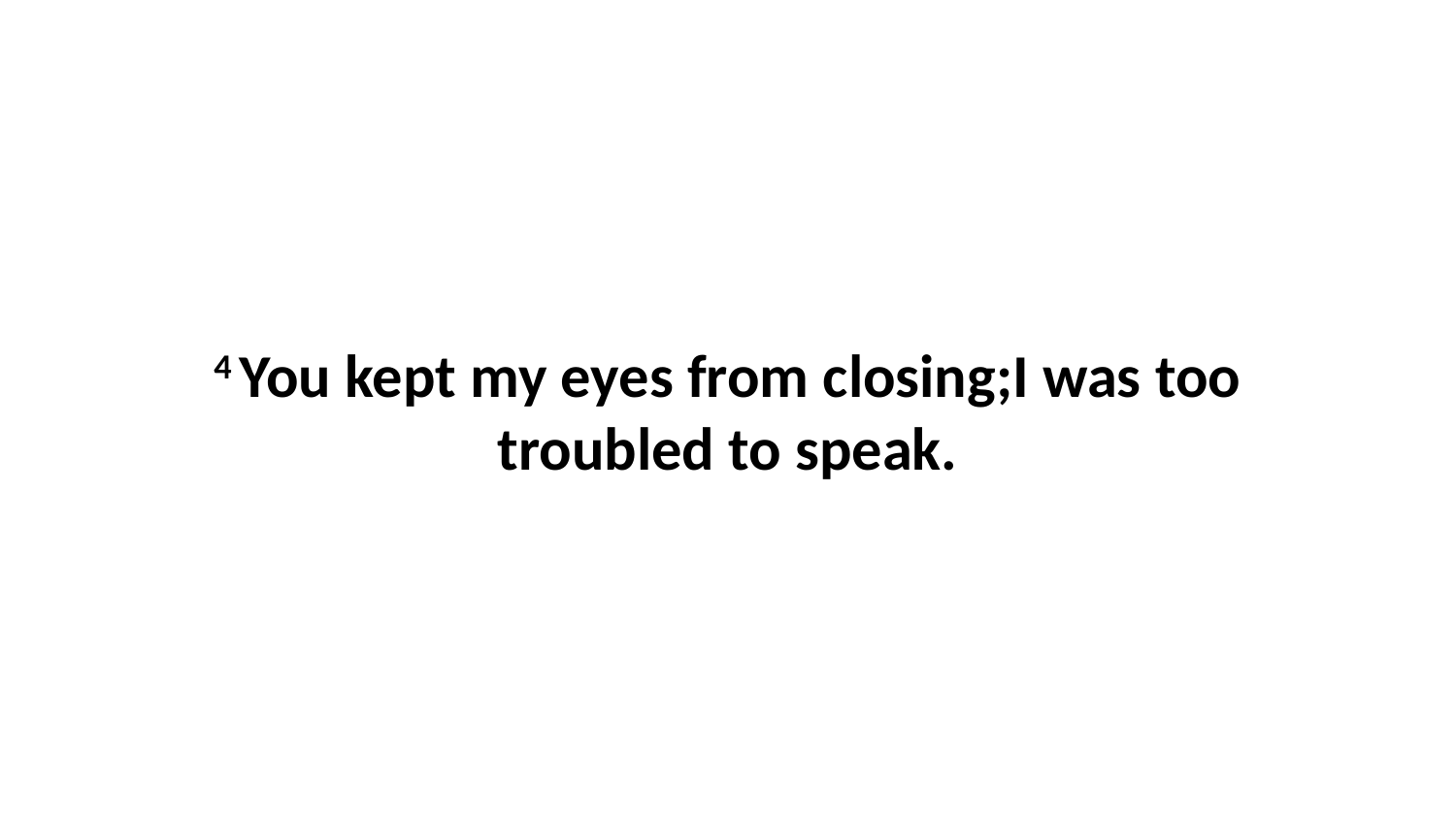

4 You kept my eyes from closing;I was too troubled to speak.